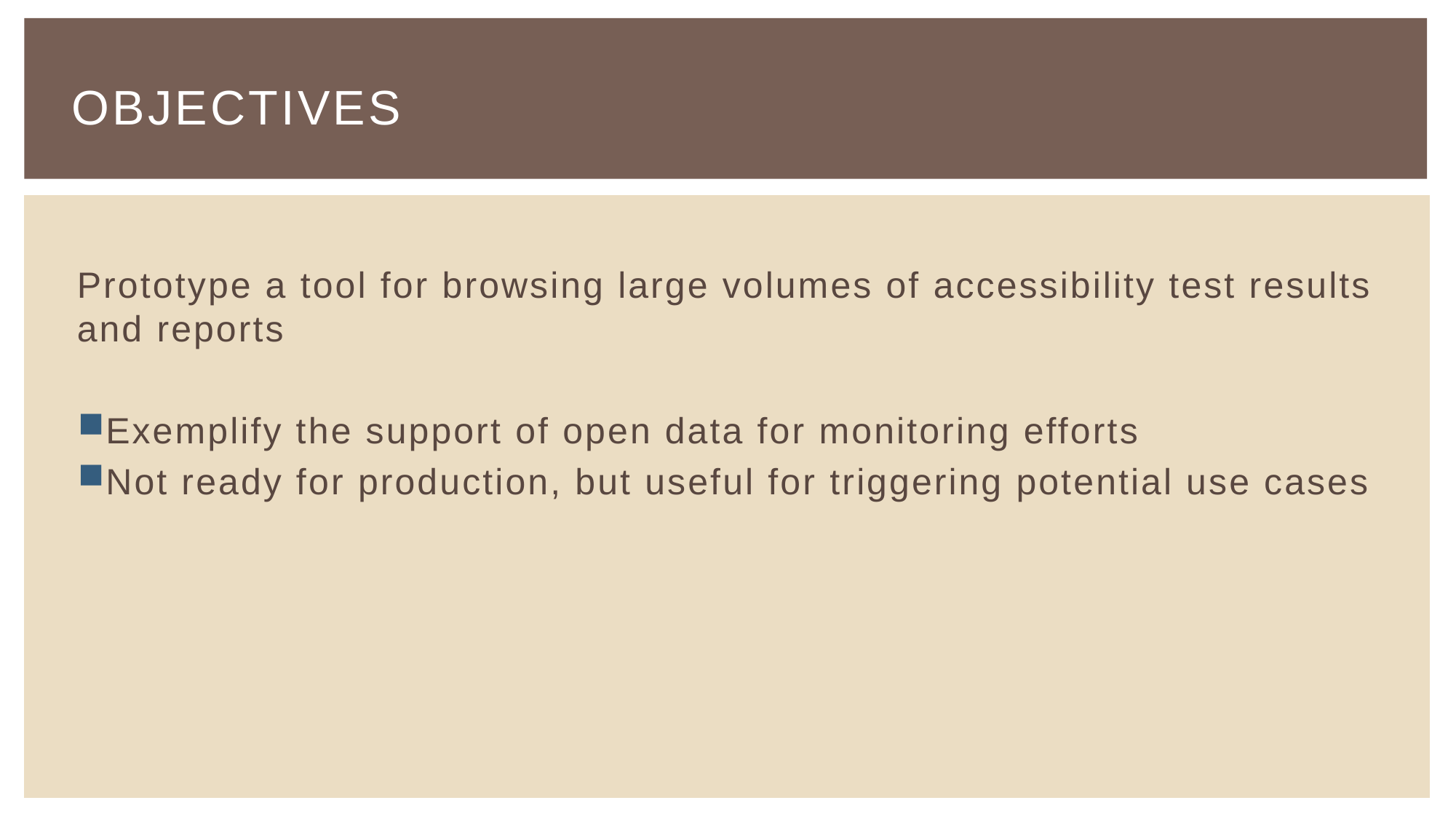

# Objectives

Prototype a tool for browsing large volumes of accessibility test results and reports

Exemplify the support of open data for monitoring efforts
Not ready for production, but useful for triggering potential use cases